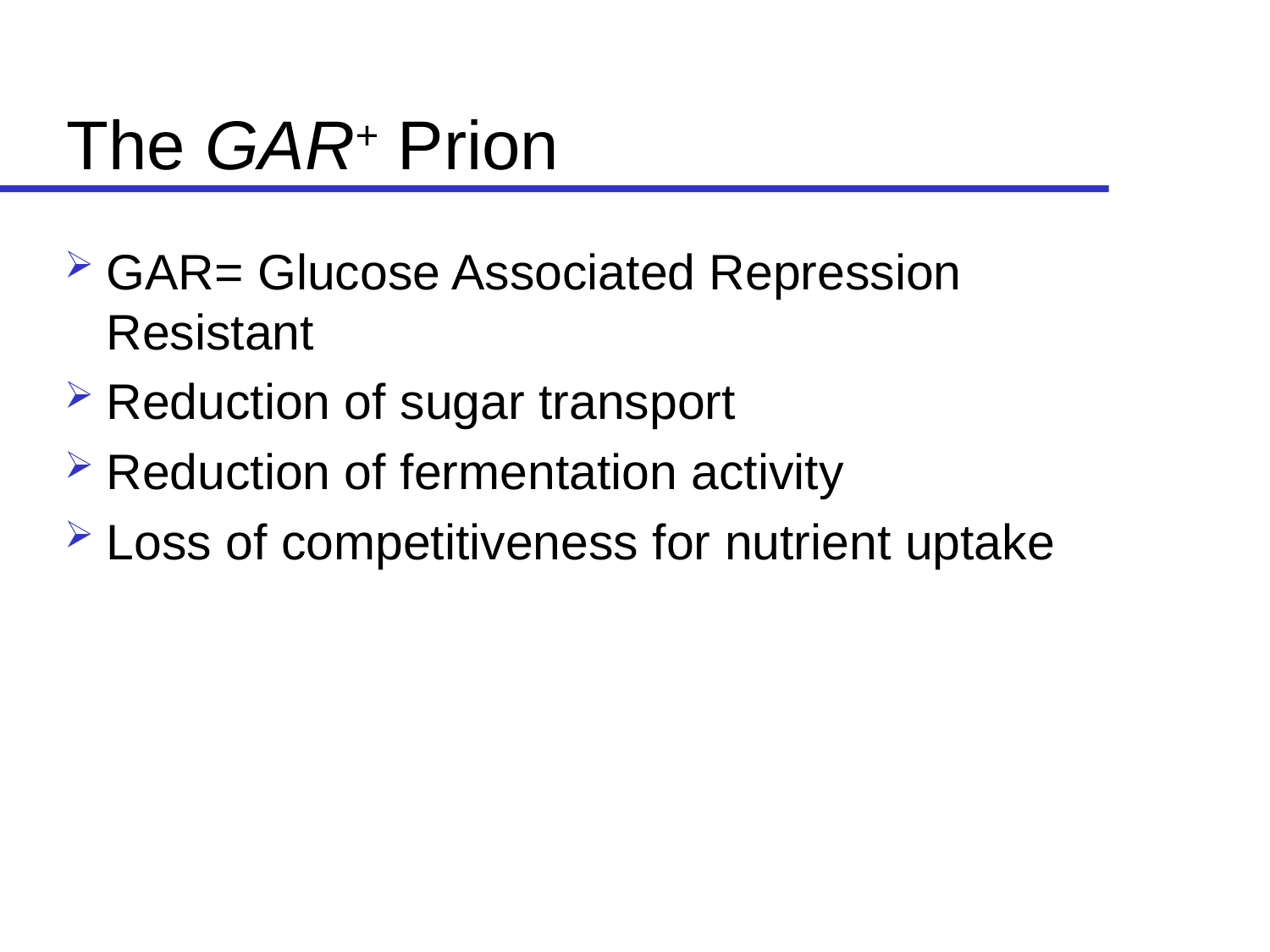

# The GAR+ Prion
GAR= Glucose Associated Repression Resistant
Reduction of sugar transport
Reduction of fermentation activity
Loss of competitiveness for nutrient uptake